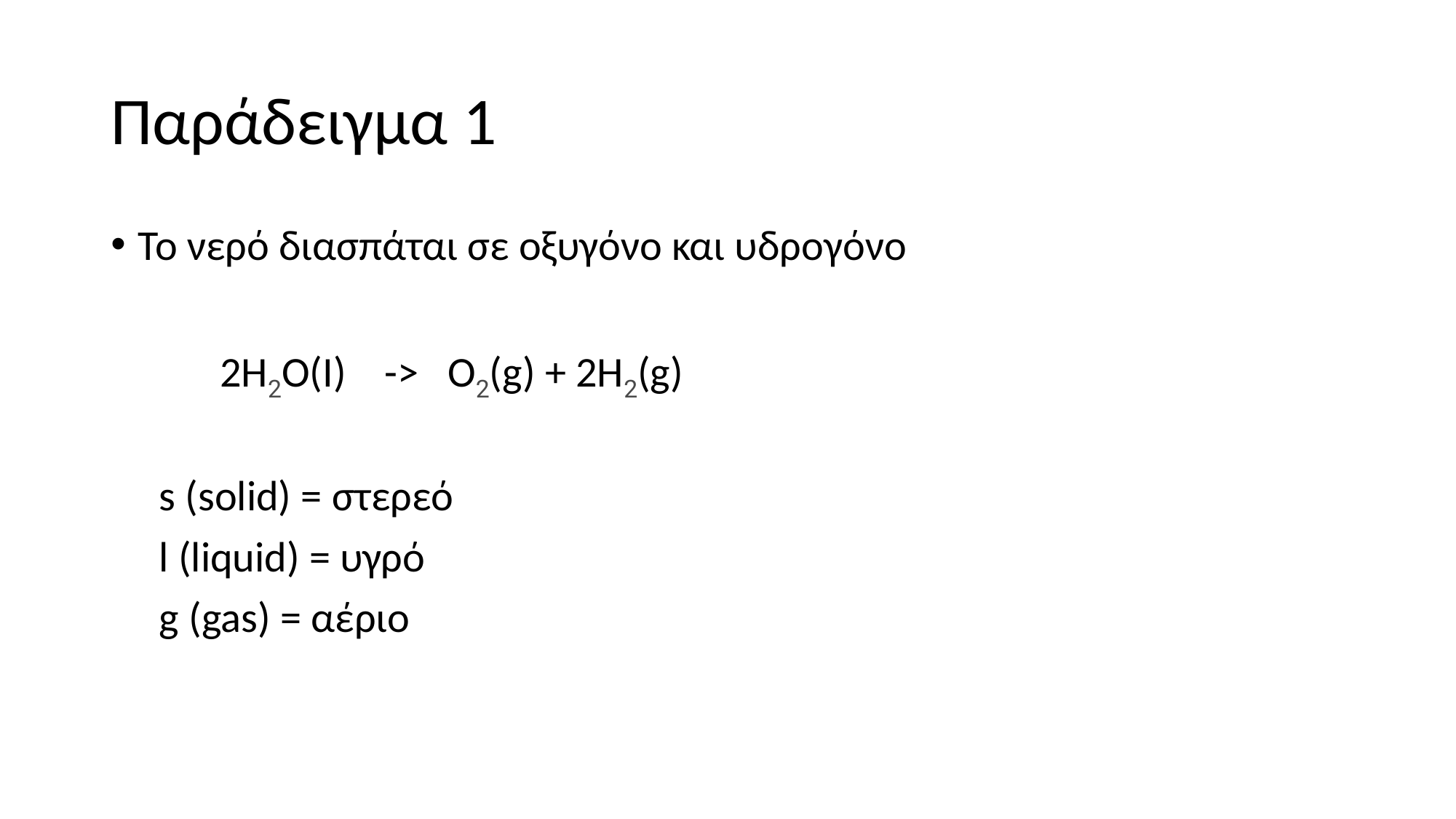

# Παράδειγμα 1
Το νερό διασπάται σε οξυγόνο και υδρογόνο

	2Η2Ο(Ι)    ->   Ο2(g) + 2Η2(g)

     s (solid) = στερεό
     l (liquid) = υγρό
     g (gas) = αέριο